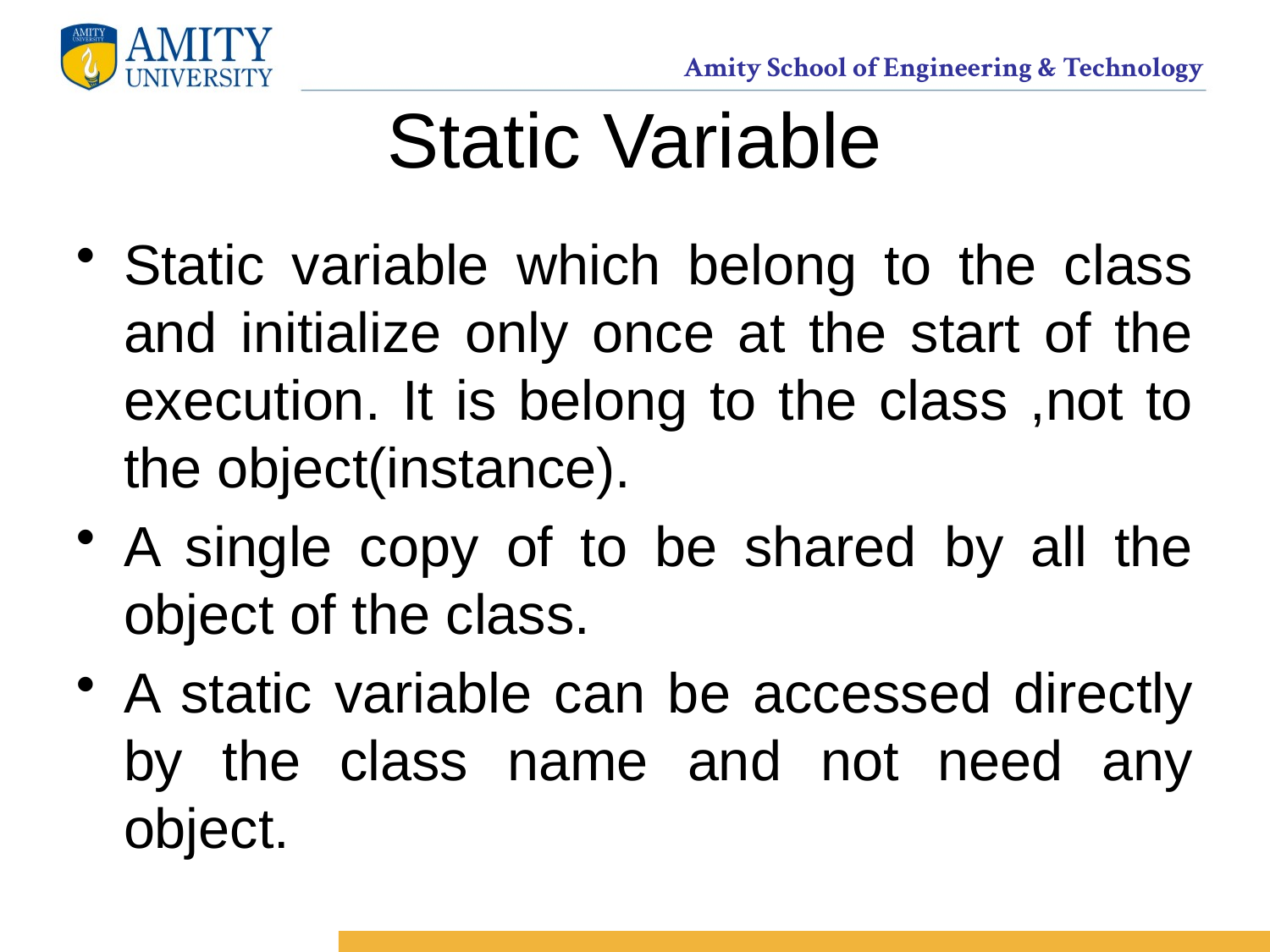

# Static Variable
Static variable which belong to the class and initialize only once at the start of the execution. It is belong to the class ,not to the object(instance).
A single copy of to be shared by all the object of the class.
A static variable can be accessed directly by the class name and not need any object.